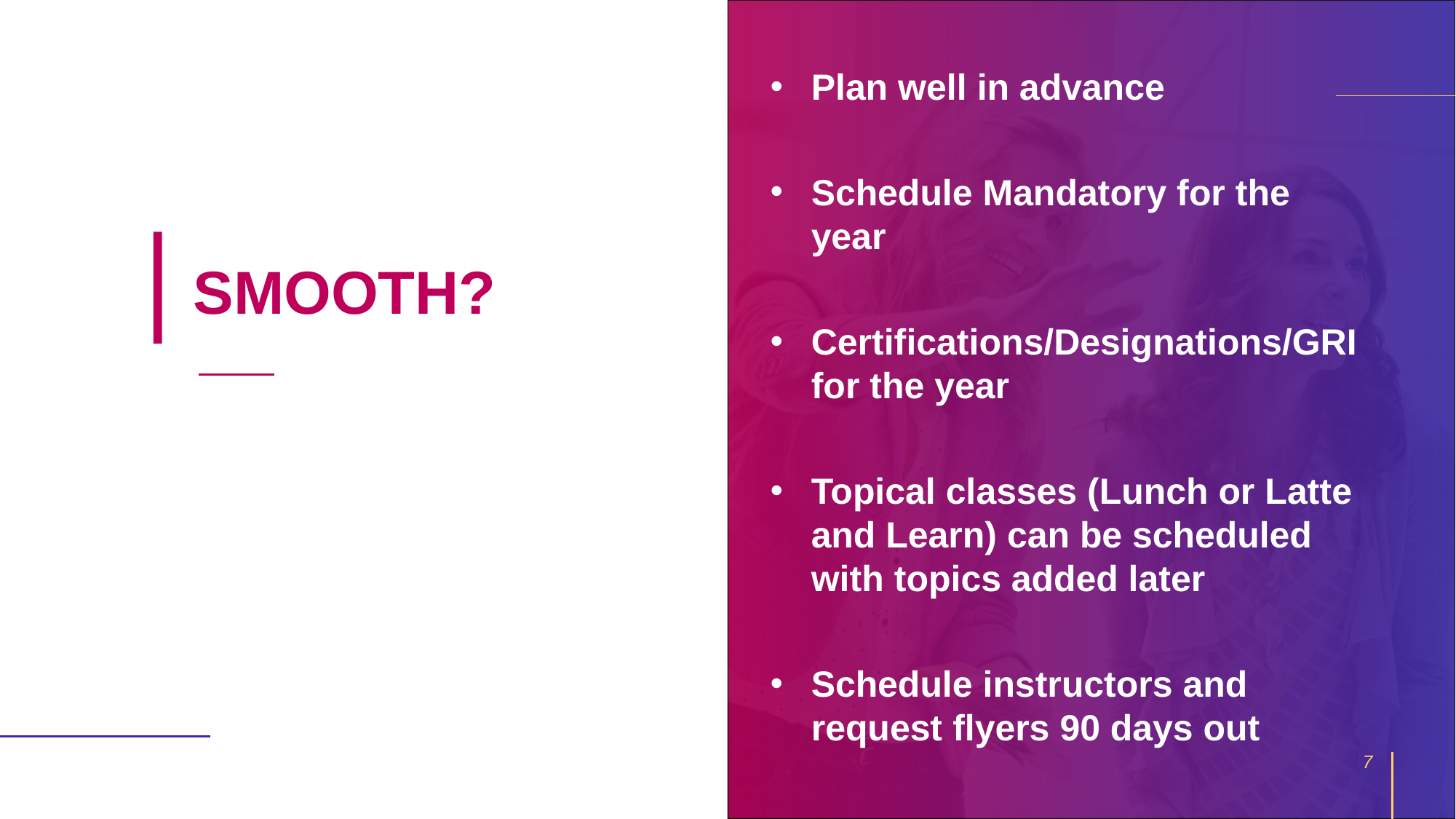

Plan well in advance

Schedule Mandatory for the year

Certifications/Designations/GRI for the year

Topical classes (Lunch or Latte and Learn) can be scheduled with topics added later

Schedule instructors and request flyers 90 days out

# SMOOTH?
7